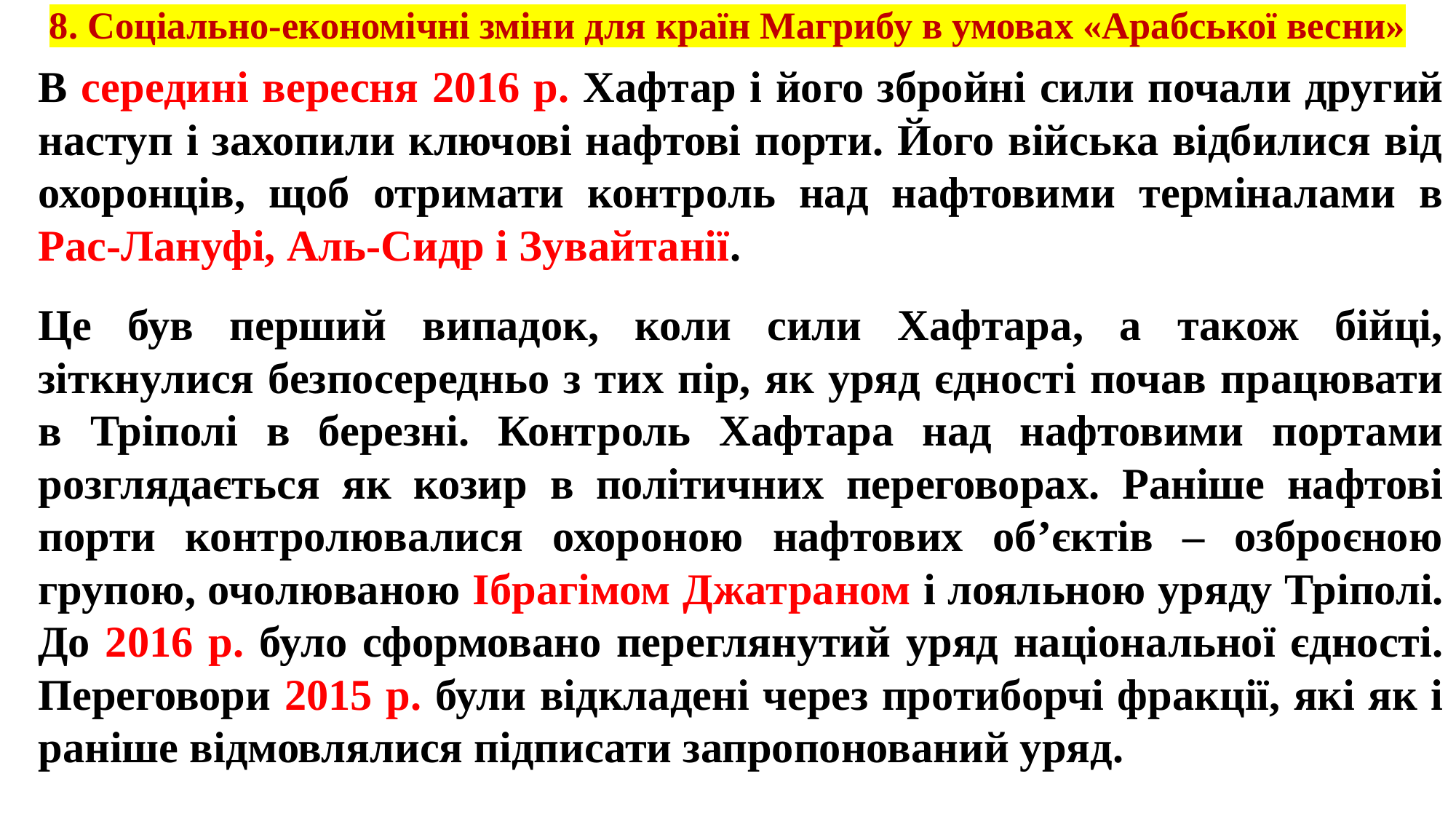

# 8. Соціально-економічні зміни для країн Магрибу в умовах «Арабської весни»
В середині вересня 2016 р. Хафтар і його збройні сили почали другий наступ і захопили ключові нафтові порти. Його війська відбилися від охоронців, щоб отримати контроль над нафтовими терміналами в Рас-Лануфі, Аль-Сидр і Зувайтанії.
Це був перший випадок, коли сили Хафтара, а також бійці, зіткнулися безпосередньо з тих пір, як уряд єдності почав працювати в Тріполі в березні. Контроль Хафтара над нафтовими портами розглядається як козир в політичних переговорах. Раніше нафтові порти контролювалися охороною нафтових об’єктів – озброєною групою, очолюваною Ібрагімом Джатраном і лояльною уряду Тріполі. До 2016 р. було сформовано переглянутий уряд національної єдності. Переговори 2015 р. були відкладені через протиборчі фракції, які як і раніше відмовлялися підписати запропонований уряд.